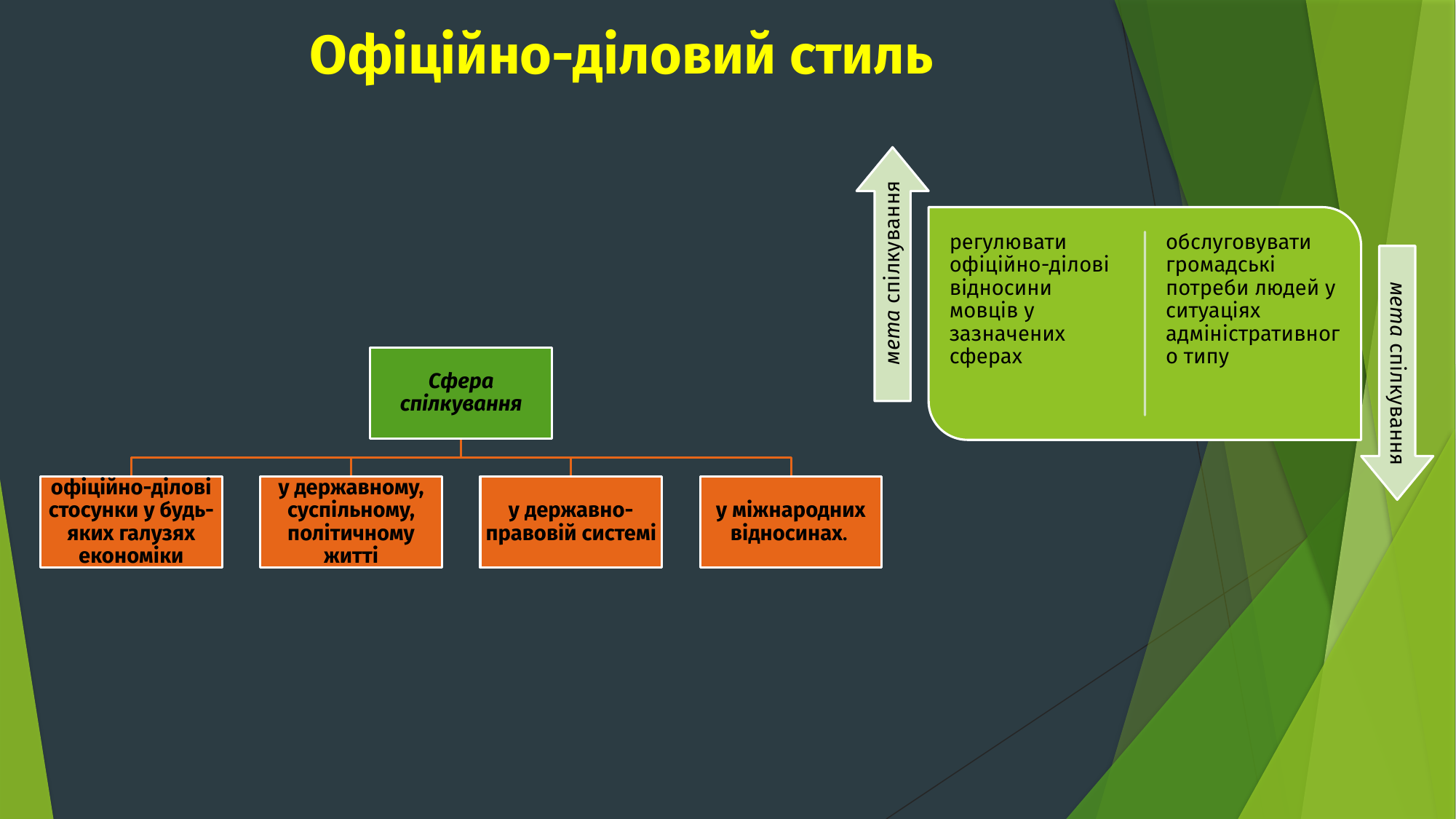

# Офіційно-діловий стиль
регулювати офіційно-ділові відносини мовців у зазначених сферах
обслуговувати громадські потреби людей у ситуаціях адміністративного типу
мета спілкування
мета спілкування
Сфера спілкування
офіційно-ділові стосунки у будь-яких галузях економіки
у державному, суспільному, політичному житті
у державно-правовій системі
у міжнародних відносинах.